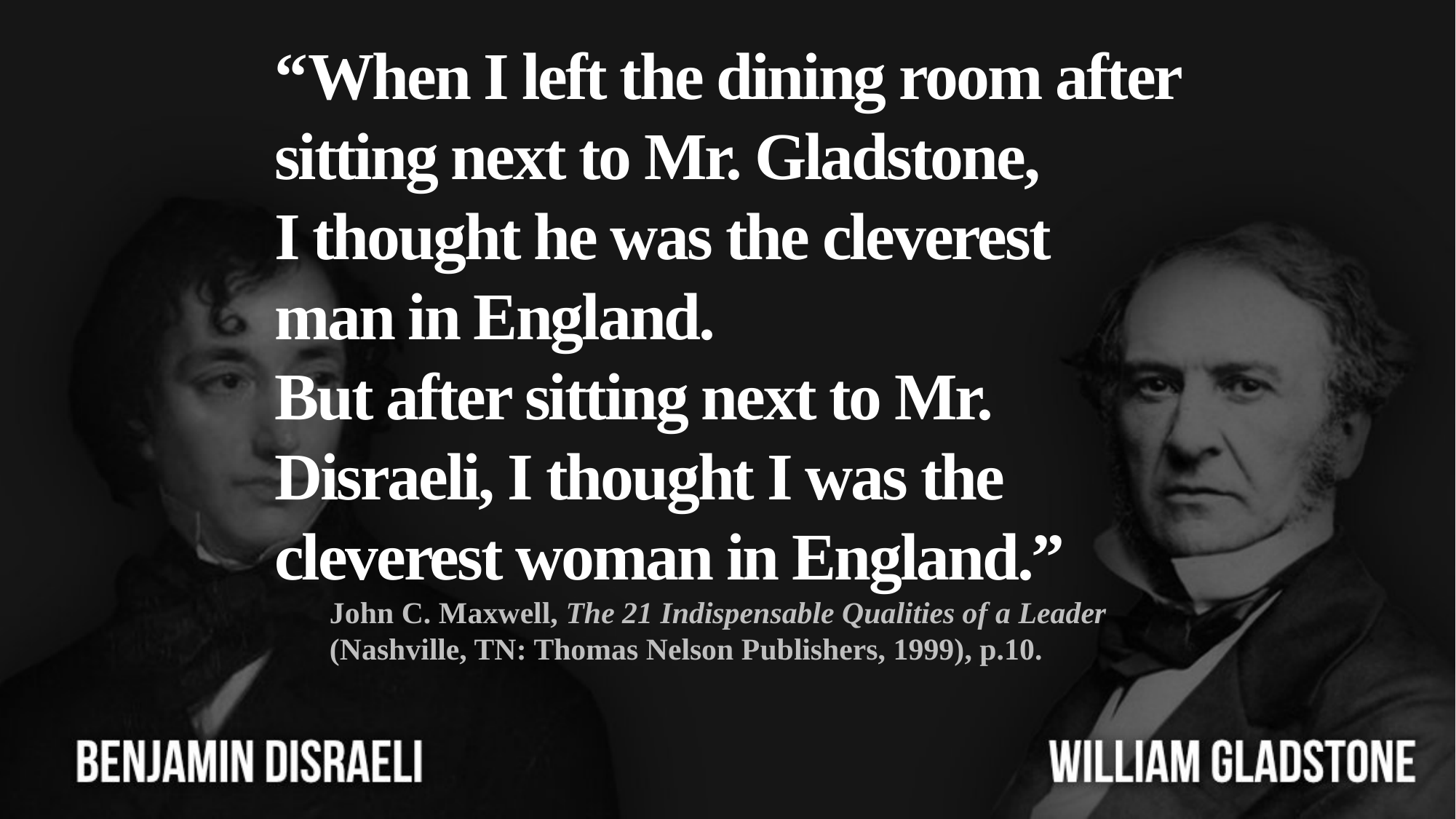

“When I left the dining room after sitting next to Mr. Gladstone,
I thought he was the cleverest man in England.
But after sitting next to Mr. Disraeli, I thought I was the cleverest woman in England.”
John C. Maxwell, The 21 Indispensable Qualities of a Leader (Nashville, TN: Thomas Nelson Publishers, 1999), p.10.